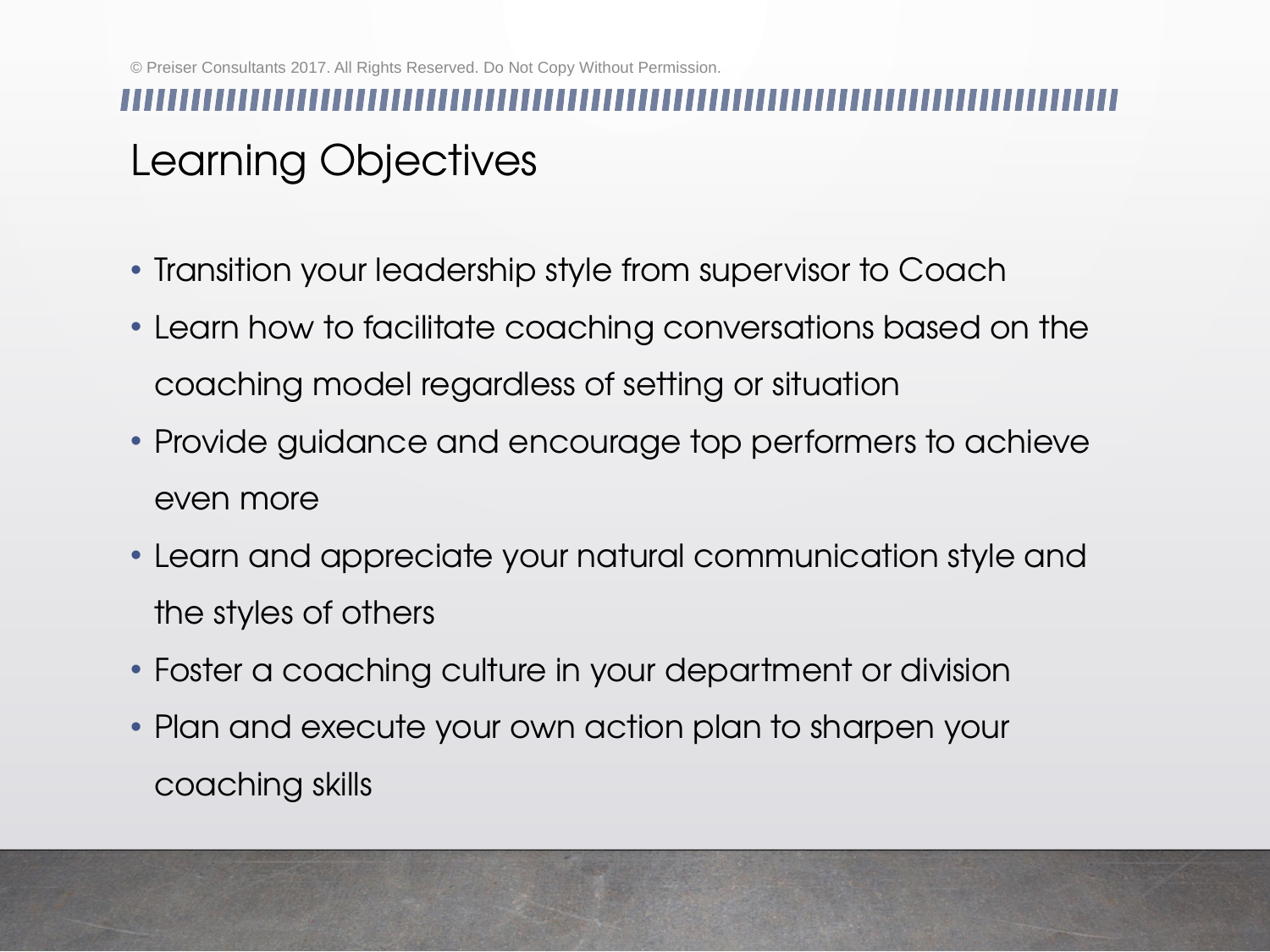

© Preiser Consultants 2017. All Rights Reserved. Do Not Copy Without Permission.
# Learning Objectives
Transition your leadership style from supervisor to Coach
Learn how to facilitate coaching conversations based on the coaching model regardless of setting or situation
Provide guidance and encourage top performers to achieve even more
Learn and appreciate your natural communication style and the styles of others
Foster a coaching culture in your department or division
Plan and execute your own action plan to sharpen your coaching skills